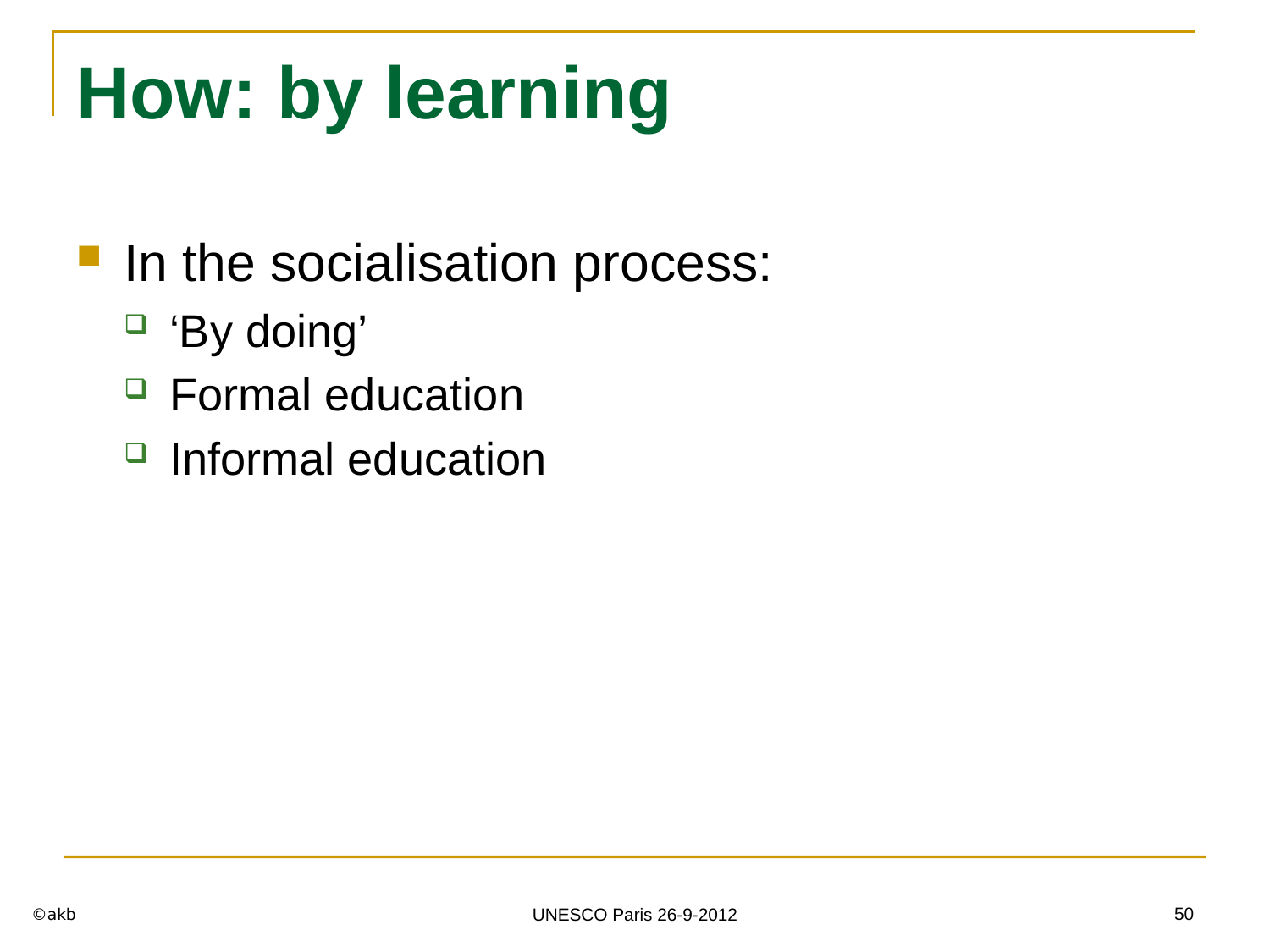

# How: by learning
In the socialisation process:
‘By doing’
Formal education
Informal education
©akb
50
UNESCO Paris 26-9-2012